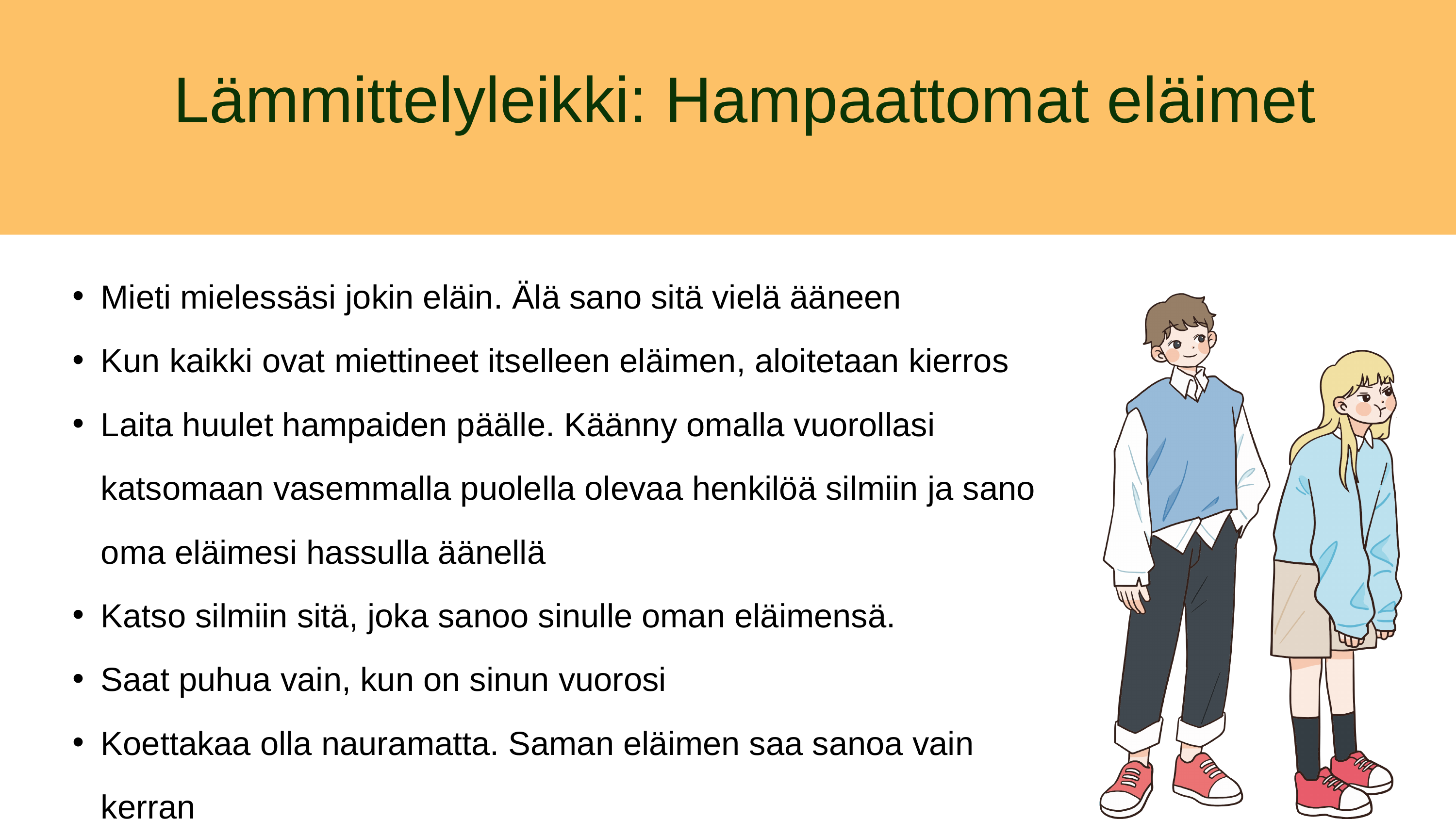

Lämmittelyleikki: Hampaattomat eläimet
Lämmittelyleikki: Hampaattomat eläimet
Mieti mielessäsi jokin eläin. Älä sano sitä vielä ääneen
Kun kaikki ovat miettineet itselleen eläimen, aloitetaan kierros
Laita huulet hampaiden päälle. Käänny omalla vuorollasi katsomaan vasemmalla puolella olevaa henkilöä silmiin ja sano oma eläimesi hassulla äänellä
Katso silmiin sitä, joka sanoo sinulle oman eläimensä.
Saat puhua vain, kun on sinun vuorosi
Koettakaa olla nauramatta. Saman eläimen saa sanoa vain kerran